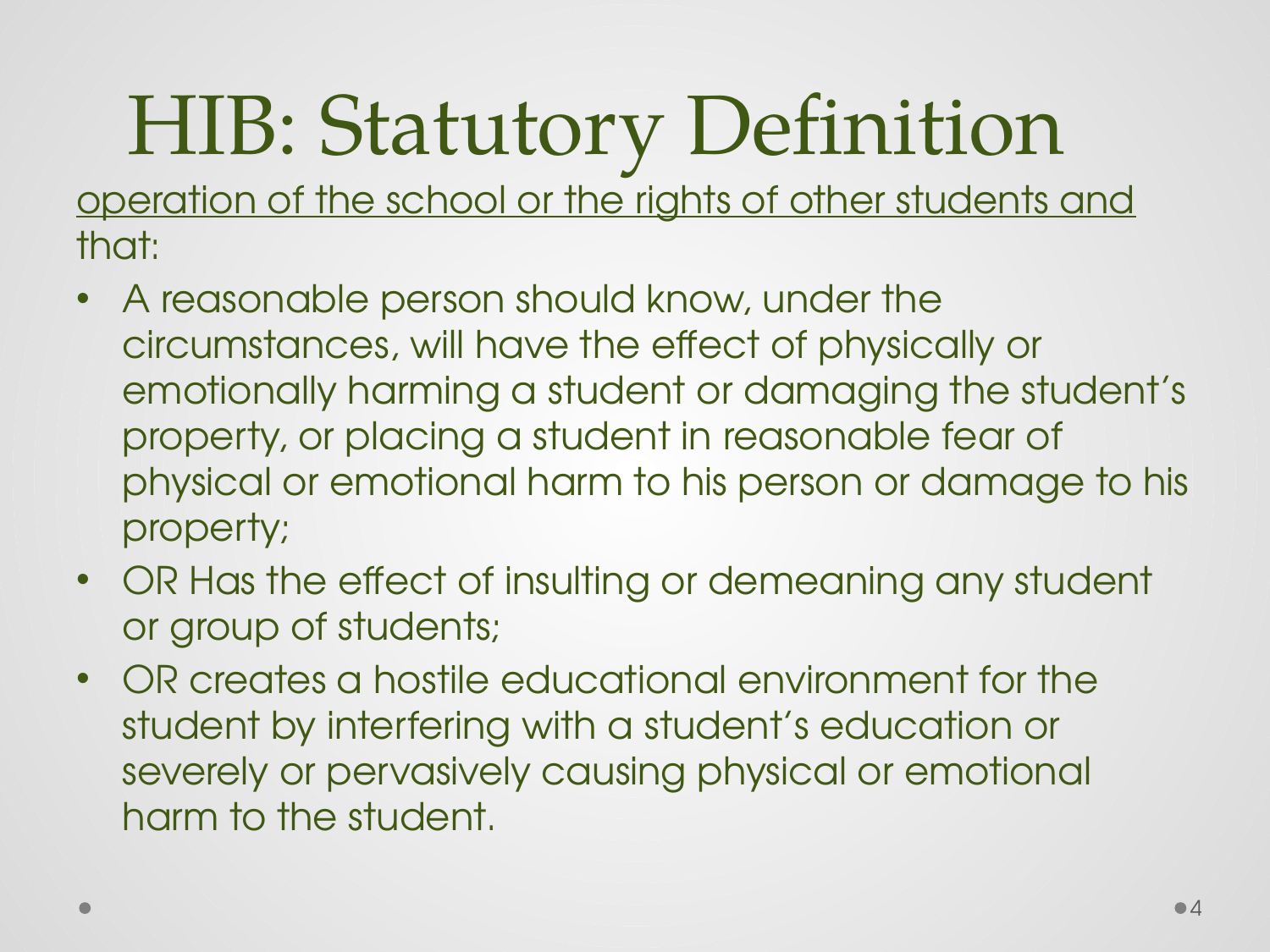

# HIB: Statutory Definition
operation of the school or the rights of other students and that:
A reasonable person should know, under the circumstances, will have the effect of physically or emotionally harming a student or damaging the student’s property, or placing a student in reasonable fear of physical or emotional harm to his person or damage to his property;
OR Has the effect of insulting or demeaning any student or group of students;
OR creates a hostile educational environment for the student by interfering with a student’s education or severely or pervasively causing physical or emotional harm to the student.
4